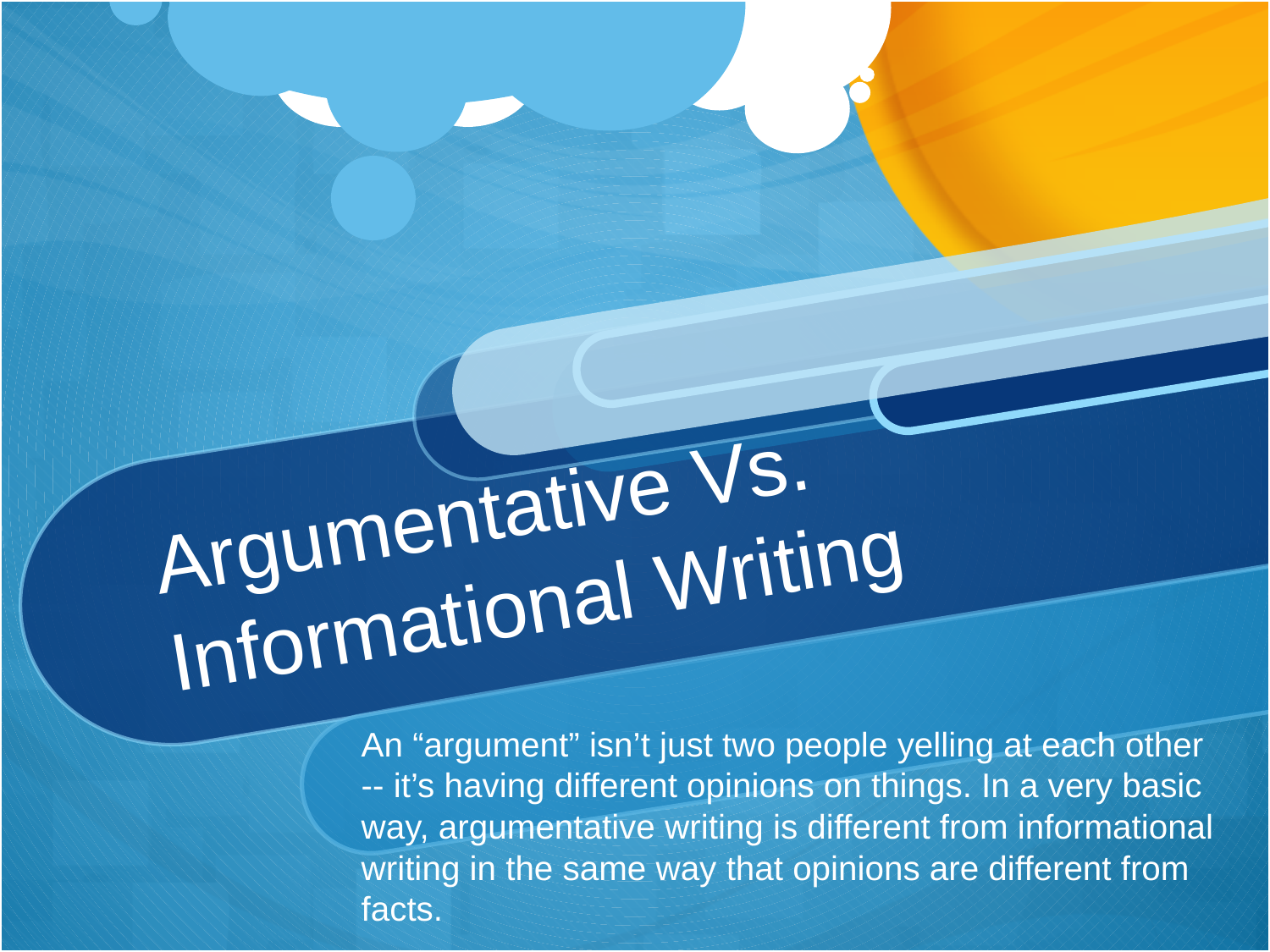

# Argumentative Vs. Informational Writing
An “argument” isn’t just two people yelling at each other -- it’s having different opinions on things. In a very basic way, argumentative writing is different from informational writing in the same way that opinions are different from facts.